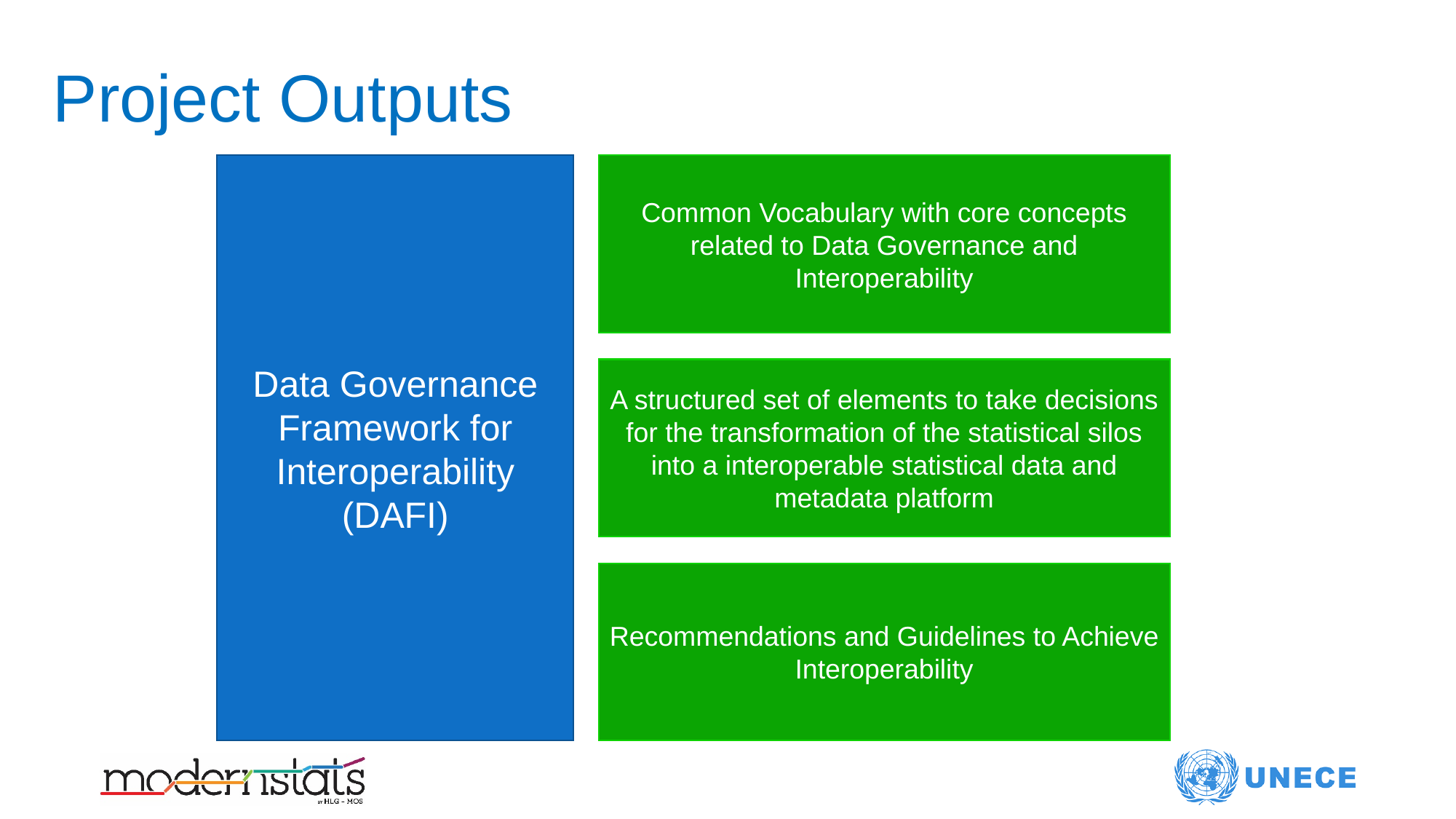

# Project Outputs
Data Governance Framework for Interoperability (DAFI)
Common Vocabulary with core concepts related to Data Governance and Interoperability
A structured set of elements to take decisions for the transformation of the statistical silos into a interoperable statistical data and metadata platform
Recommendations and Guidelines to Achieve Interoperability